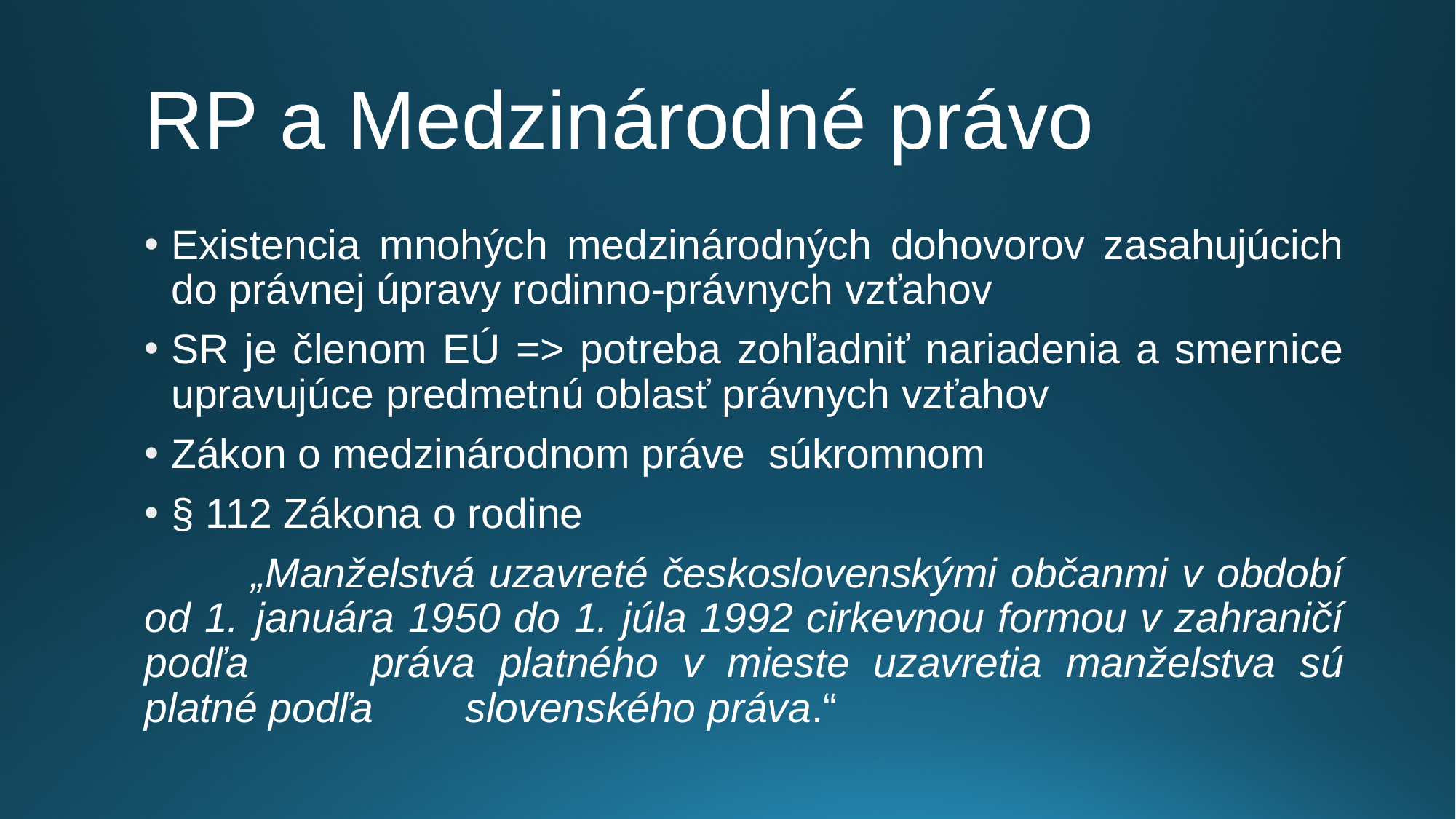

# RP a Medzinárodné právo
Existencia mnohých medzinárodných dohovorov zasahujúcich do právnej úpravy rodinno-právnych vzťahov
SR je členom EÚ => potreba zohľadniť nariadenia a smernice upravujúce predmetnú oblasť právnych vzťahov
Zákon o medzinárodnom práve  súkromnom
§ 112 Zákona o rodine
	„Manželstvá uzavreté československými občanmi v období od 1. 	januára 1950 do 1. júla 1992 cirkevnou formou v zahraničí podľa 	práva platného v mieste uzavretia manželstva sú platné podľa 	slovenského práva.“